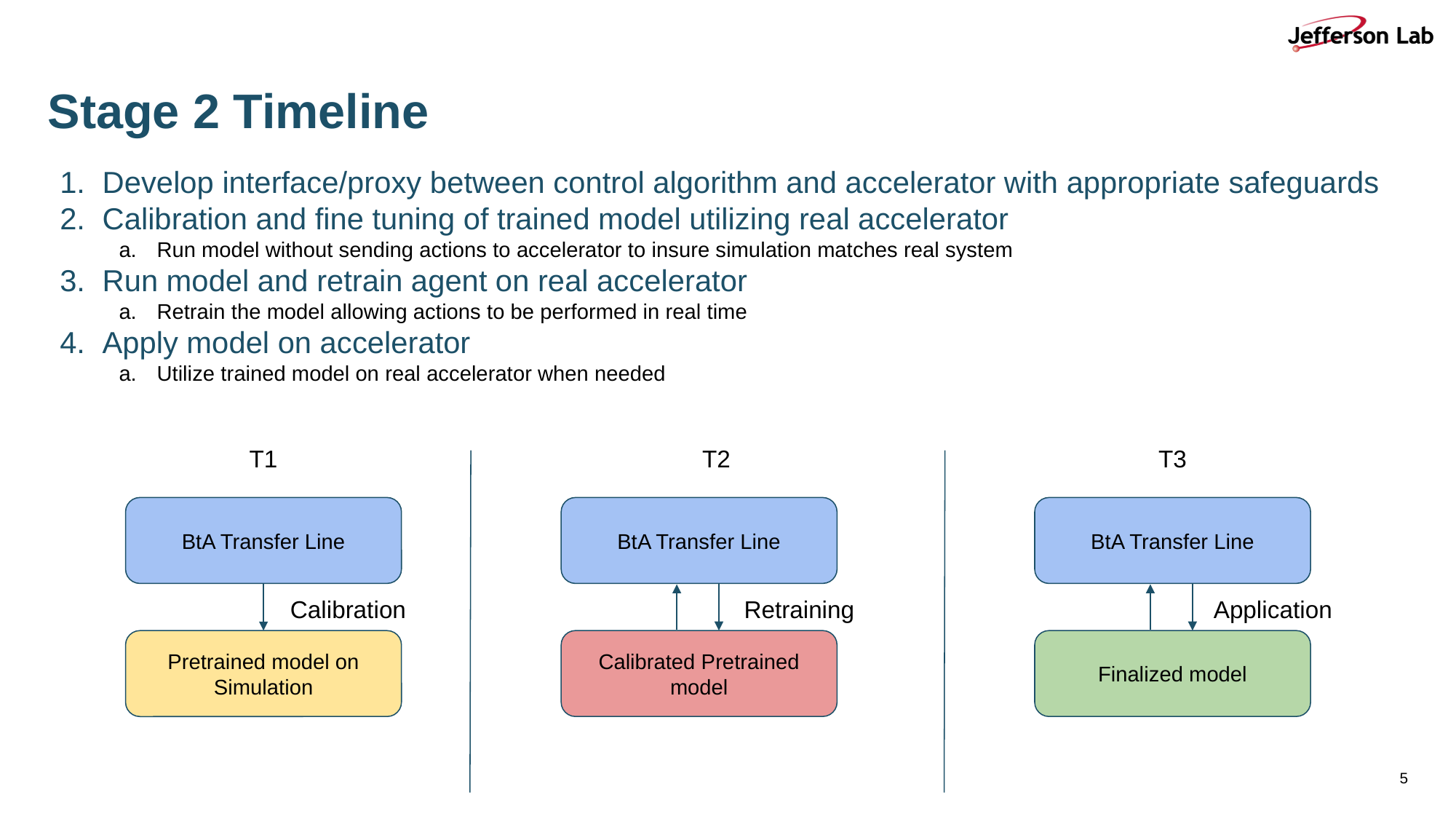

# Stage 2 Timeline
Develop interface/proxy between control algorithm and accelerator with appropriate safeguards
Calibration and fine tuning of trained model utilizing real accelerator
Run model without sending actions to accelerator to insure simulation matches real system
Run model and retrain agent on real accelerator
Retrain the model allowing actions to be performed in real time
Apply model on accelerator
Utilize trained model on real accelerator when needed
T1
T2
T3
BtA Transfer Line
BtA Transfer Line
BtA Transfer Line
Retraining
Application
Calibration
Calibrated Pretrained model
Finalized model
Pretrained model on Simulation
5